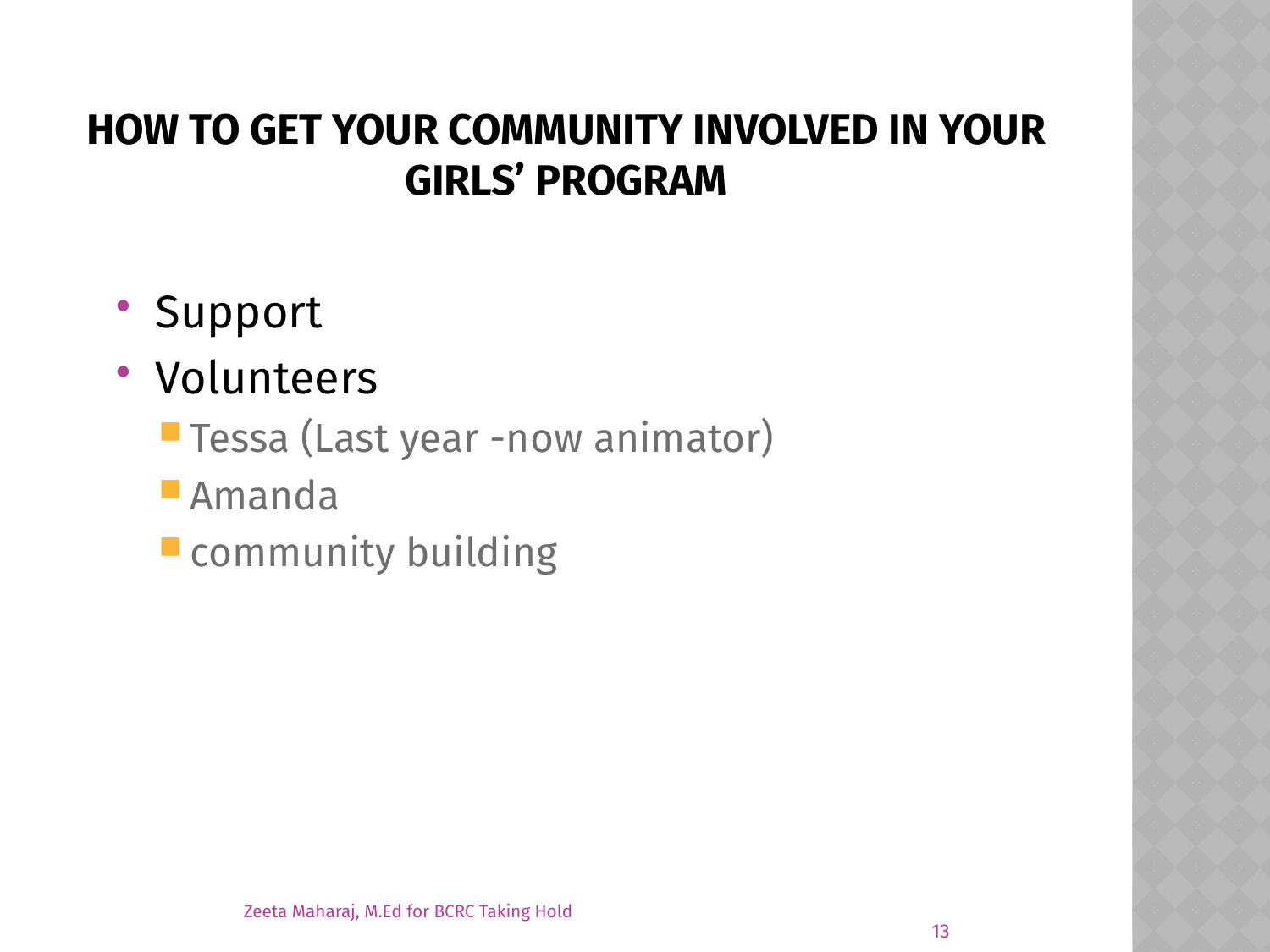

# How to get Your Community Involved in Your Girls’ Program
Support
Volunteers
Tessa (Last year -now animator)
Amanda
community building
Zeeta Maharaj, M.Ed for BCRC Taking Hold

13